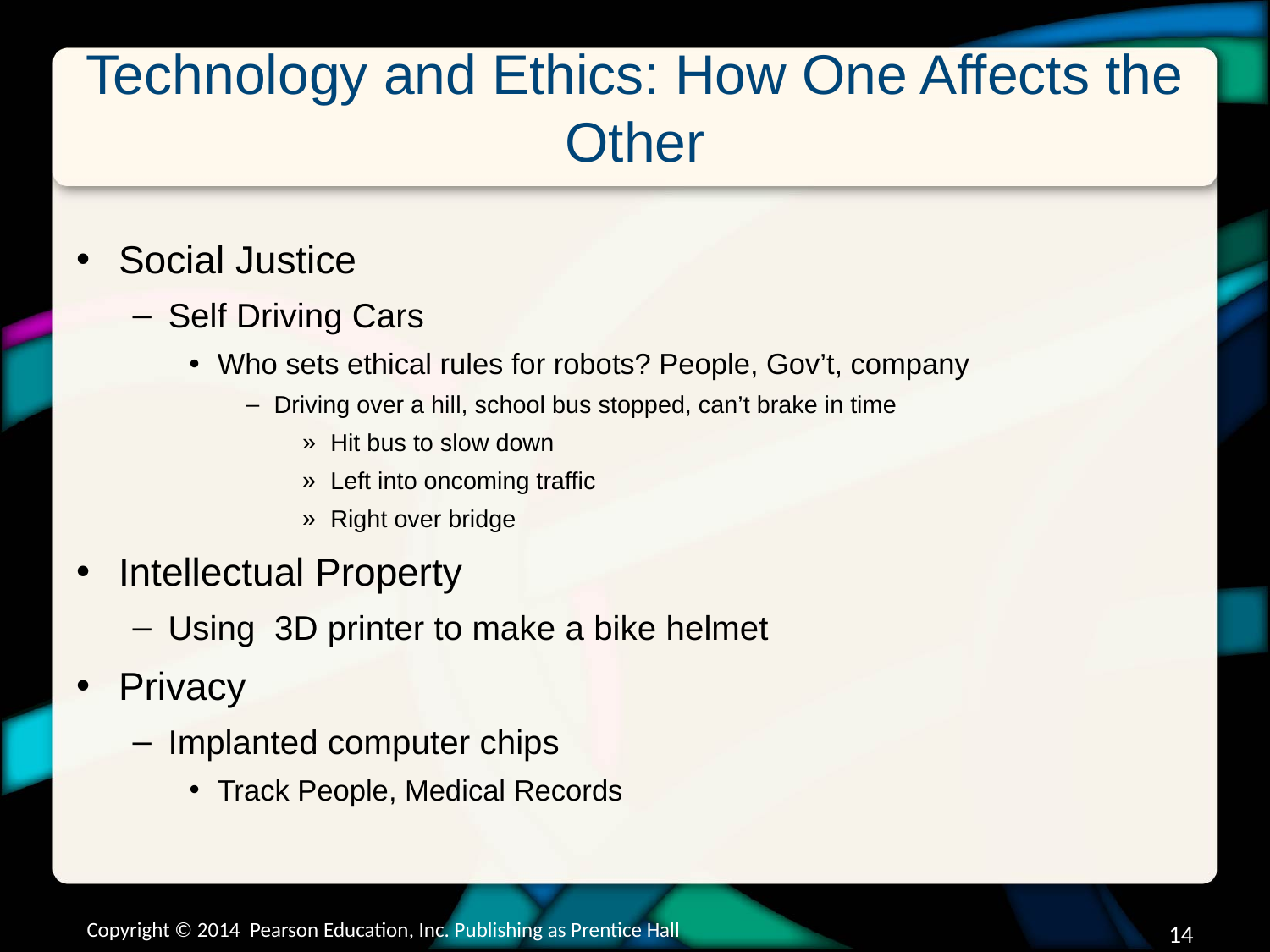

# Technology and Ethics: How One Affects the Other
Social Justice
Self Driving Cars
Who sets ethical rules for robots? People, Gov’t, company
Driving over a hill, school bus stopped, can’t brake in time
Hit bus to slow down
Left into oncoming traffic
Right over bridge
Intellectual Property
Using  3D printer to make a bike helmet
Privacy
Implanted computer chips
Track People, Medical Records

Copyright © 2014  Pearson Education, Inc. Publishing as Prentice Hall
14